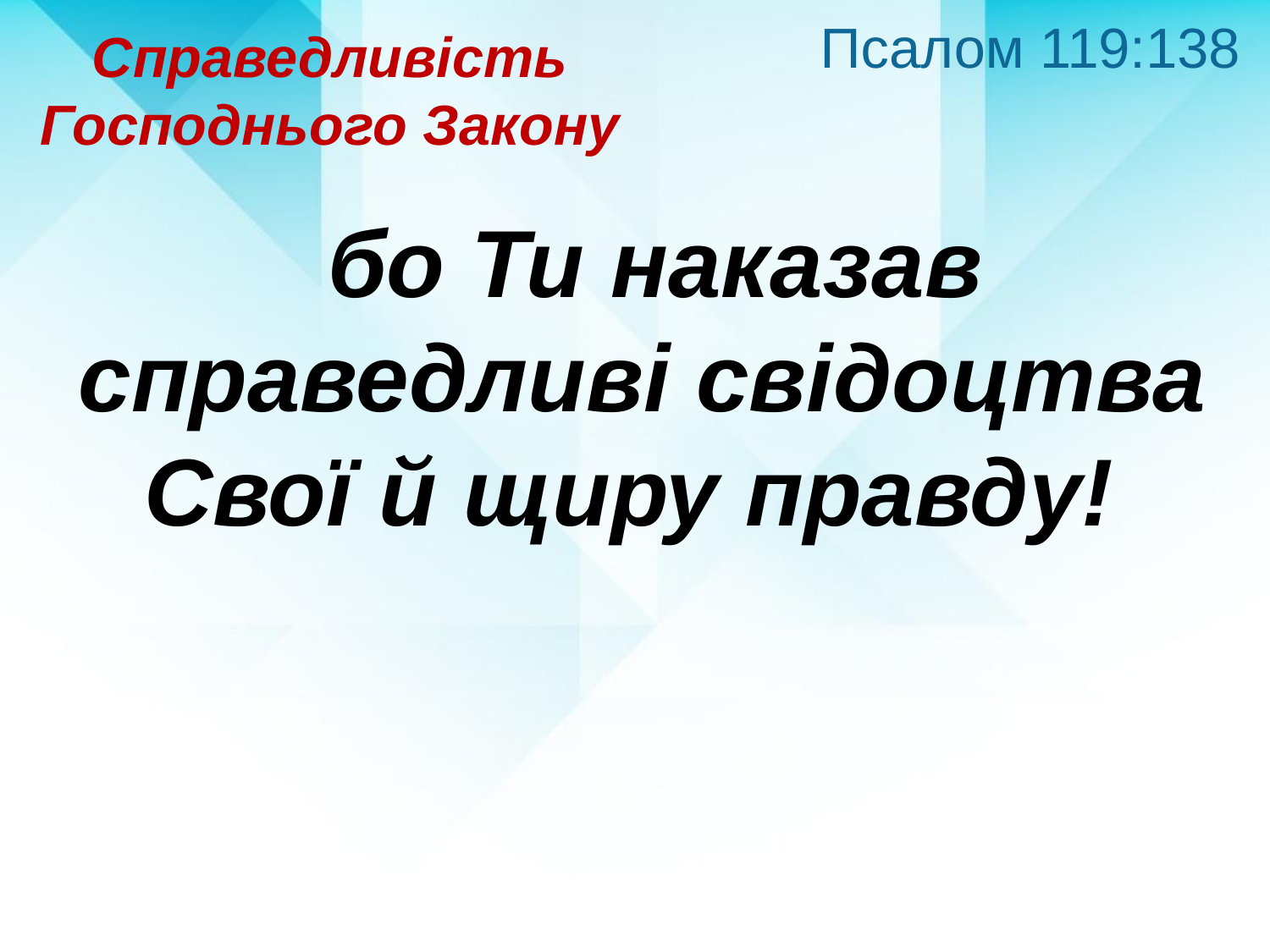

Псалом 119:138

Справедливість
Господнього Закону

 бо Ти наказав справедливі свідоцтва Свої й щиру правду!